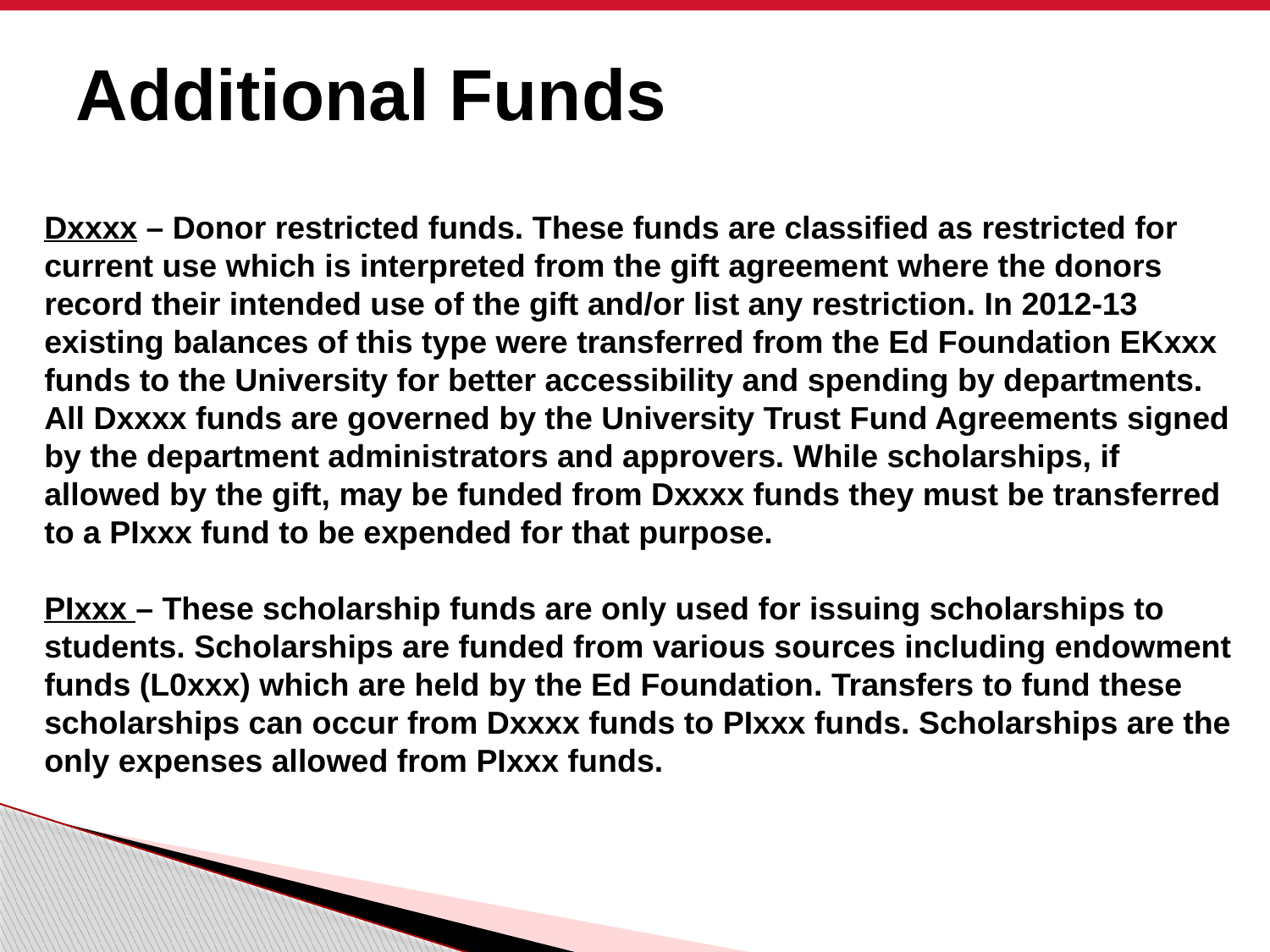

Additional Funds
Dxxxx – Donor restricted funds. These funds are classified as restricted for current use which is interpreted from the gift agreement where the donors record their intended use of the gift and/or list any restriction. In 2012-13 existing balances of this type were transferred from the Ed Foundation EKxxx funds to the University for better accessibility and spending by departments. All Dxxxx funds are governed by the University Trust Fund Agreements signed by the department administrators and approvers. While scholarships, if allowed by the gift, may be funded from Dxxxx funds they must be transferred to a PIxxx fund to be expended for that purpose.

PIxxx – These scholarship funds are only used for issuing scholarships to students. Scholarships are funded from various sources including endowment funds (L0xxx) which are held by the Ed Foundation. Transfers to fund these scholarships can occur from Dxxxx funds to PIxxx funds. Scholarships are the only expenses allowed from PIxxx funds.